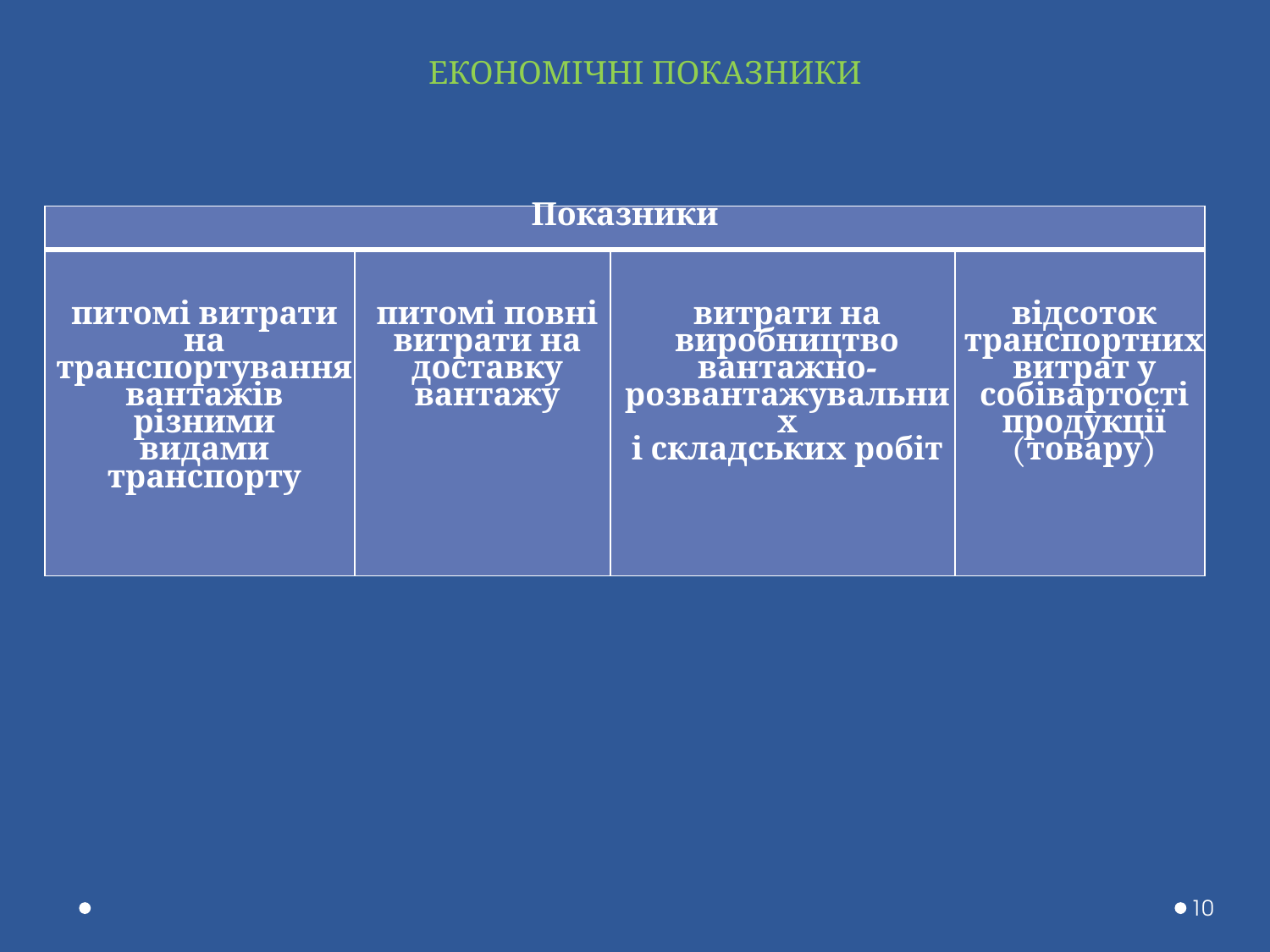

ЕКОНОМІЧНІ ПОКАЗНИКИ
| Показники |  |  |  |
| --- | --- | --- | --- |
| питомі витрати на транспортування вантажів різними видами транспорту | питомі повні витрати на доставку вантажу | витрати на виробництво вантажно- розвантажувальних і складських робіт | відсоток транспортних витрат у собівартості продукції (товару) |
10